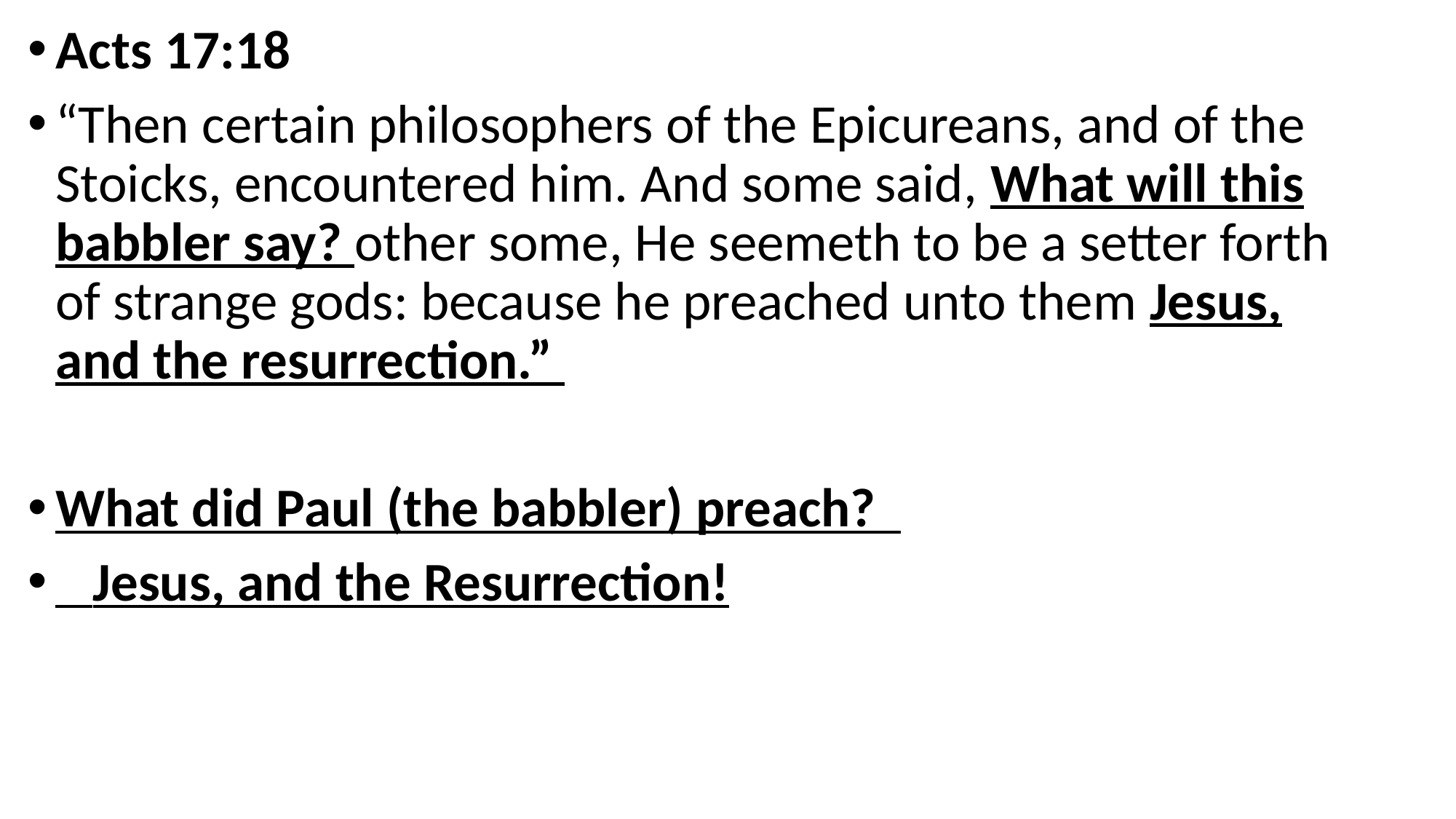

Acts 17:18
“Then certain philosophers of the Epicureans, and of the Stoicks, encountered him. And some said, What will this babbler say? other some, He seemeth to be a setter forth of strange gods: because he preached unto them Jesus, and the resurrection.”

What did Paul (the babbler) preach?
   Jesus, and the Resurrection!